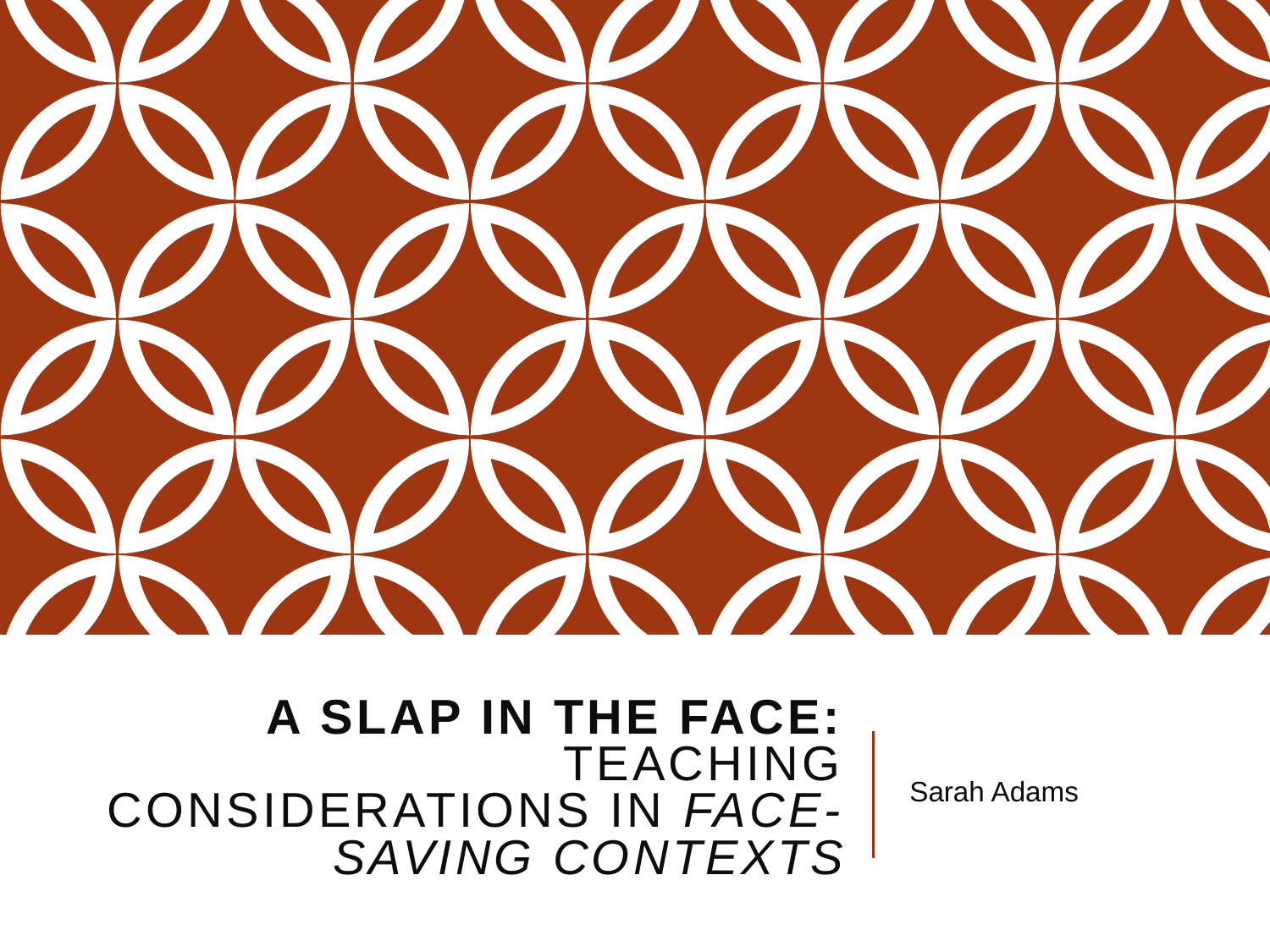

# A Slap in the Face: Teaching Considerations in Face-Saving Contexts
Sarah Adams